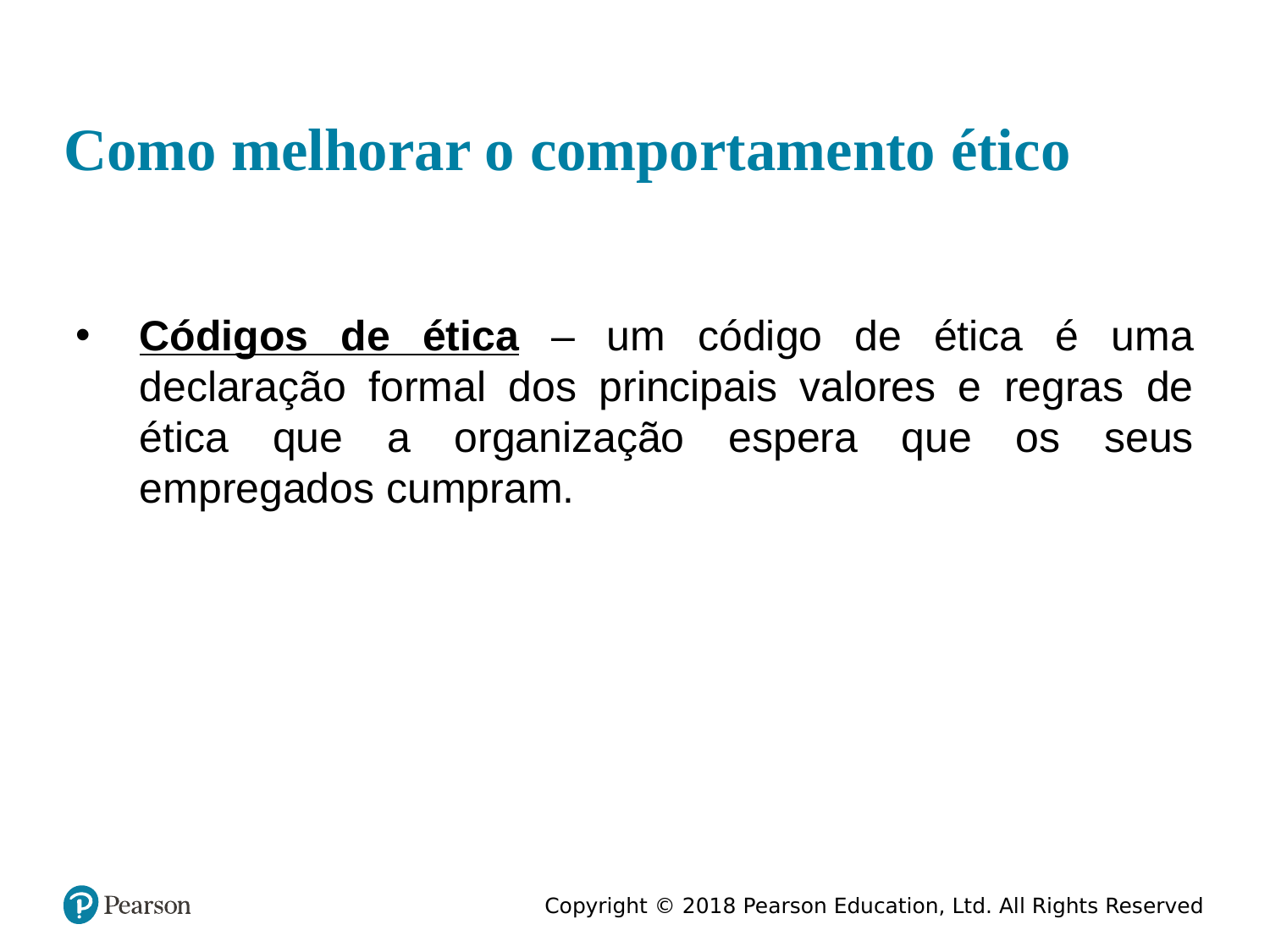

# Como melhorar o comportamento ético

Códigos de ética – um código de ética é uma declaração formal dos principais valores e regras de ética que a organização espera que os seus empregados cumpram.